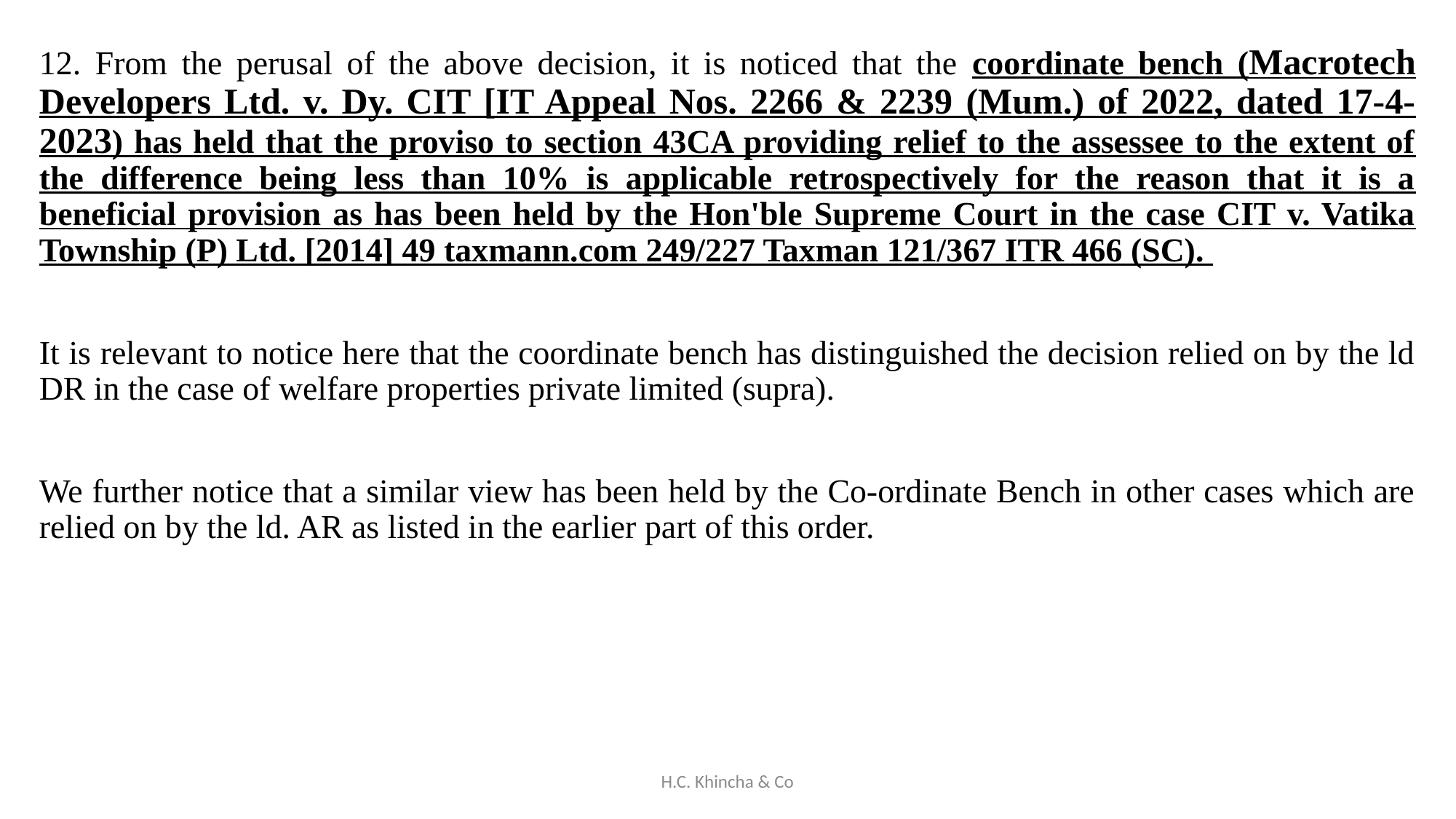

12. From the perusal of the above decision, it is noticed that the coordinate bench (Macrotech Developers Ltd. v. Dy. CIT [IT Appeal Nos. 2266 & 2239 (Mum.) of 2022, dated 17-4-2023) has held that the proviso to section 43CA providing relief to the assessee to the extent of the difference being less than 10% is applicable retrospectively for the reason that it is a beneficial provision as has been held by the Hon'ble Supreme Court in the case CIT v. Vatika Township (P) Ltd. [2014] 49 taxmann.com 249/227 Taxman 121/367 ITR 466 (SC).

It is relevant to notice here that the coordinate bench has distinguished the decision relied on by the ld DR in the case of welfare properties private limited (supra).

We further notice that a similar view has been held by the Co-ordinate Bench in other cases which are relied on by the ld. AR as listed in the earlier part of this order.
H.C. Khincha & Co